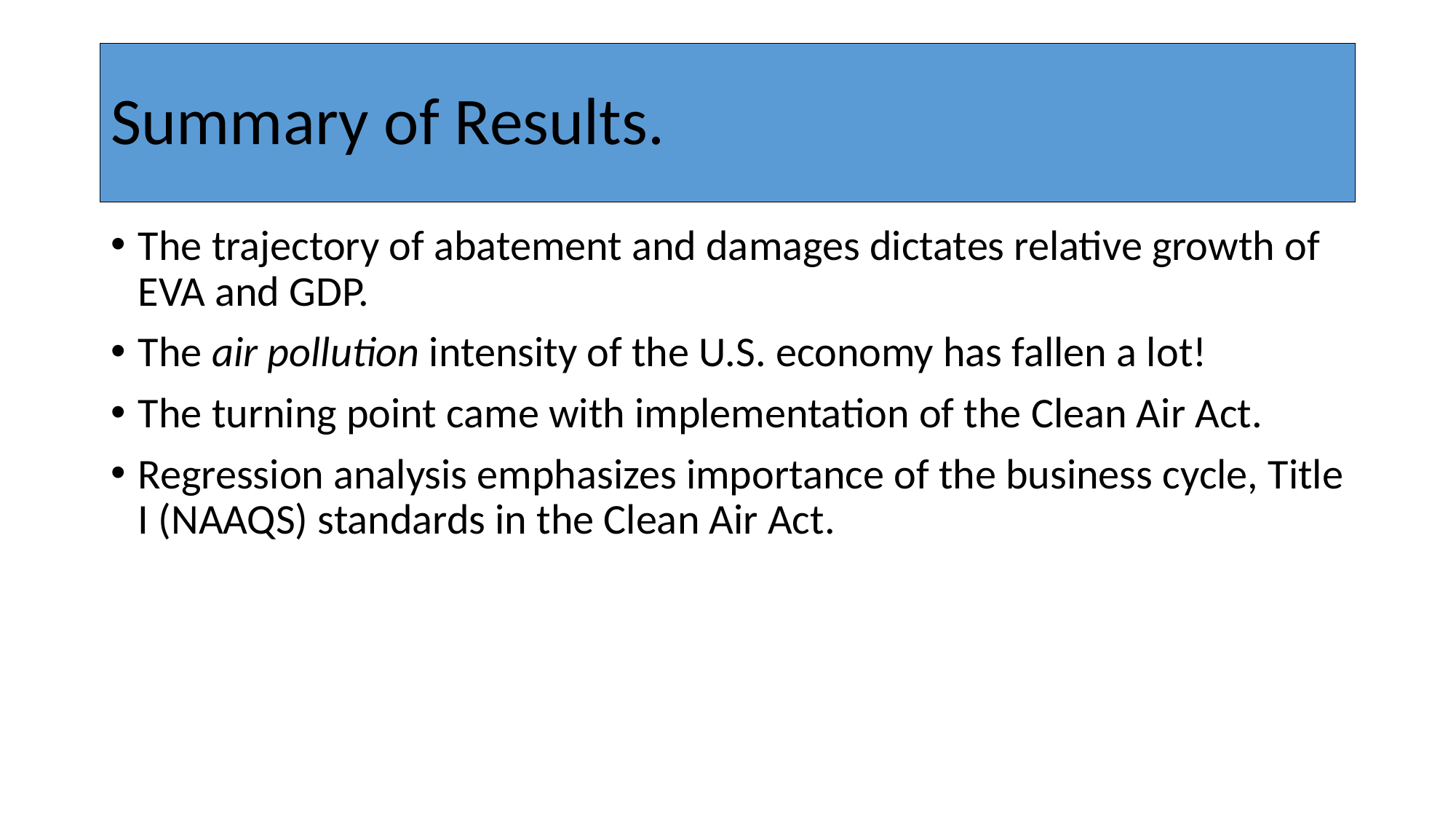

# Summary of Results.
The trajectory of abatement and damages dictates relative growth of EVA and GDP.
The air pollution intensity of the U.S. economy has fallen a lot!
The turning point came with implementation of the Clean Air Act.
Regression analysis emphasizes importance of the business cycle, Title I (NAAQS) standards in the Clean Air Act.